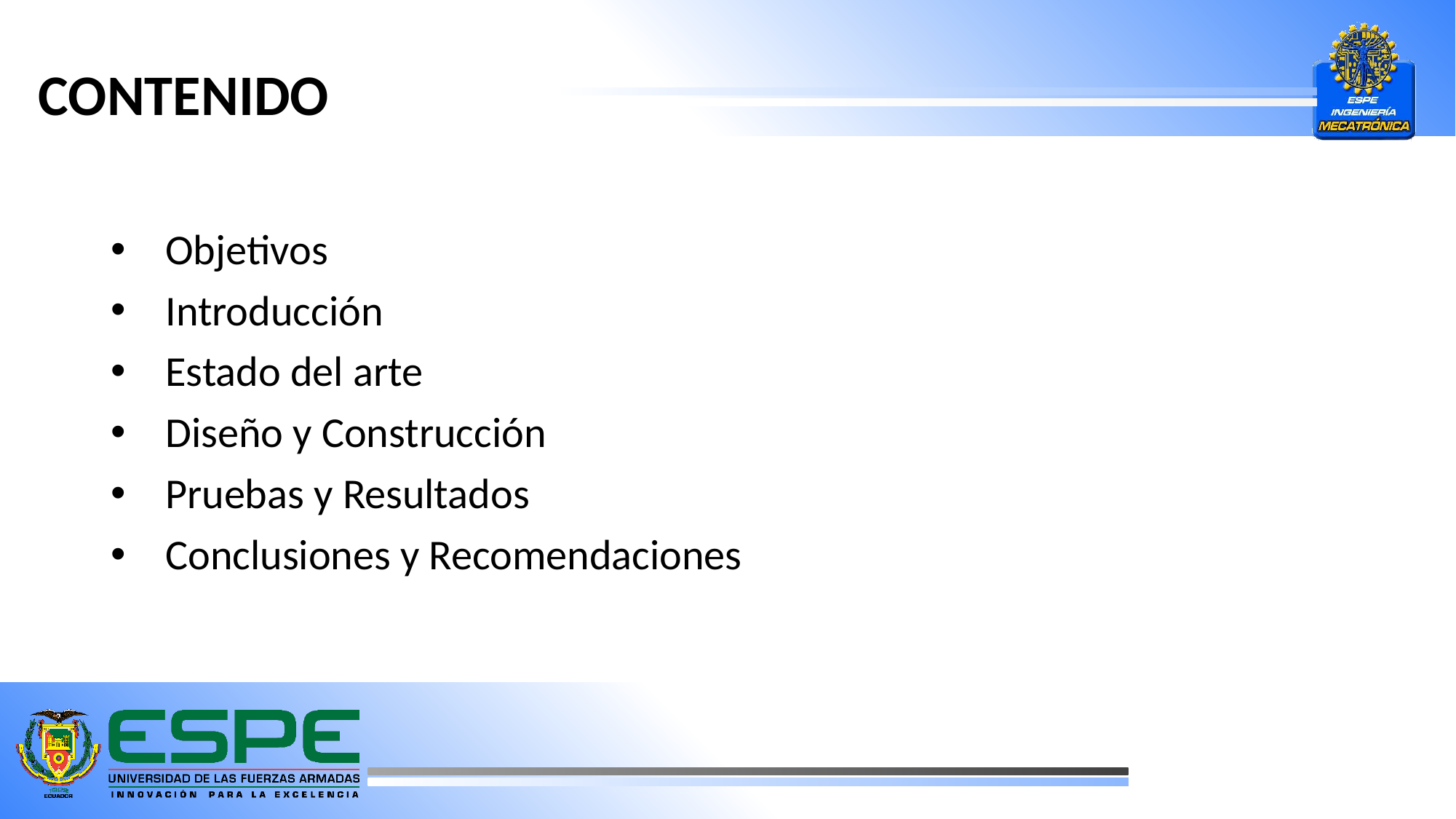

# CONTENIDO
Objetivos
Introducción
Estado del arte
Diseño y Construcción
Pruebas y Resultados
Conclusiones y Recomendaciones